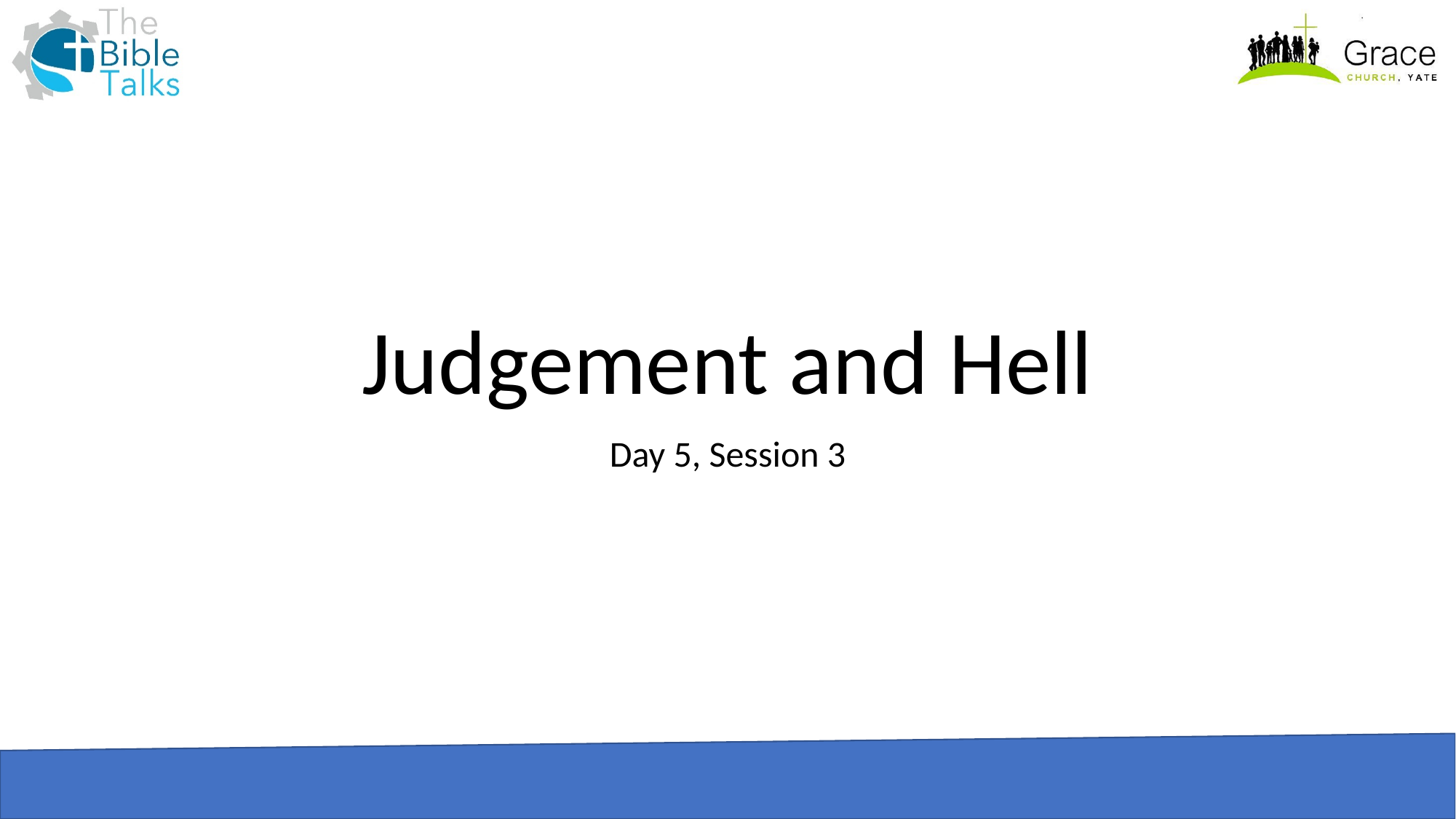

# Judgement and Hell
Day 5, Session 3